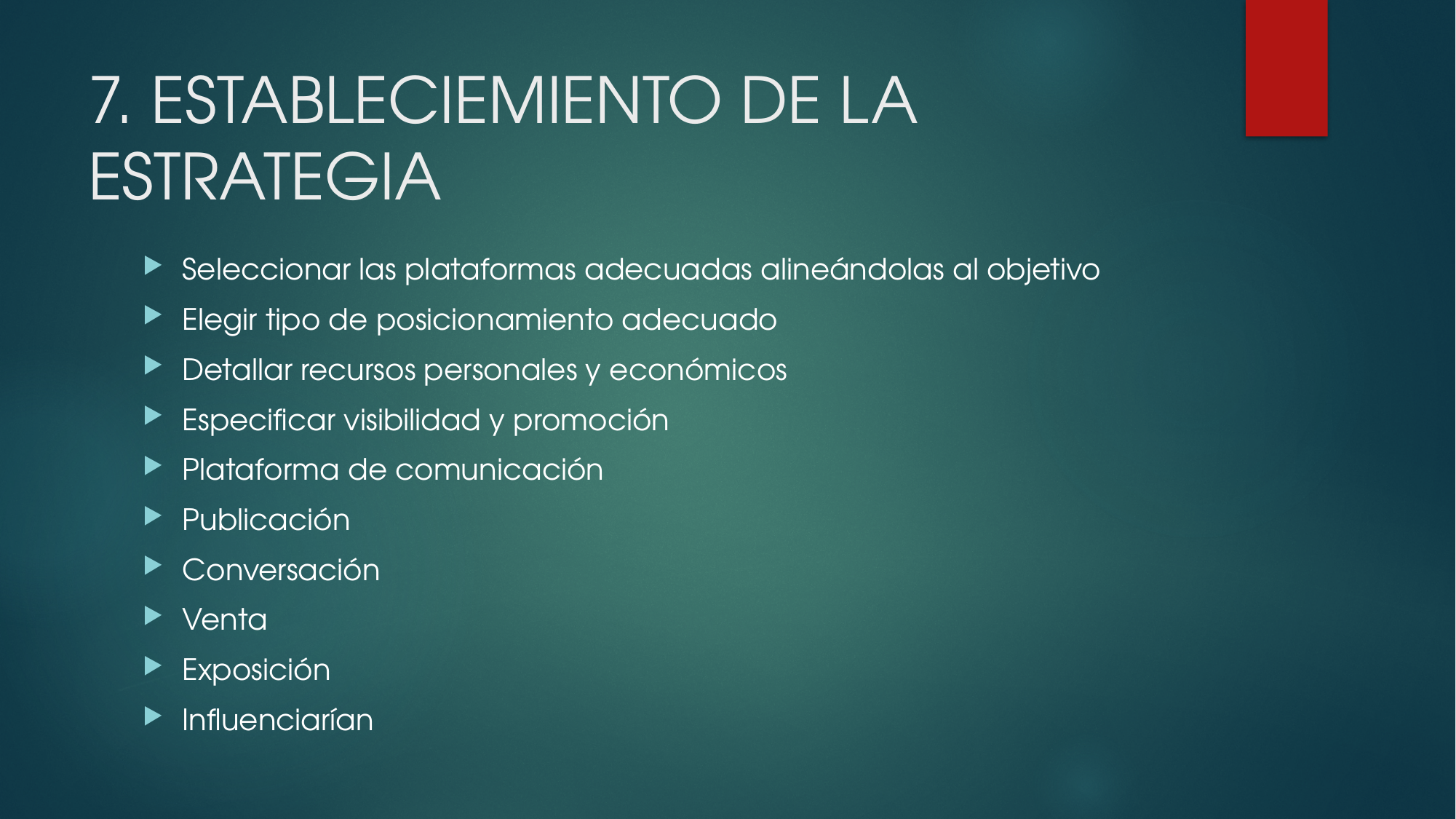

# 7. ESTABLECIEMIENTO DE LA ESTRATEGIA
Seleccionar las plataformas adecuadas alineándolas al objetivo
Elegir tipo de posicionamiento adecuado
Detallar recursos personales y económicos
Especificar visibilidad y promoción
Plataforma de comunicación
Publicación
Conversación
Venta
Exposición
Influenciarían